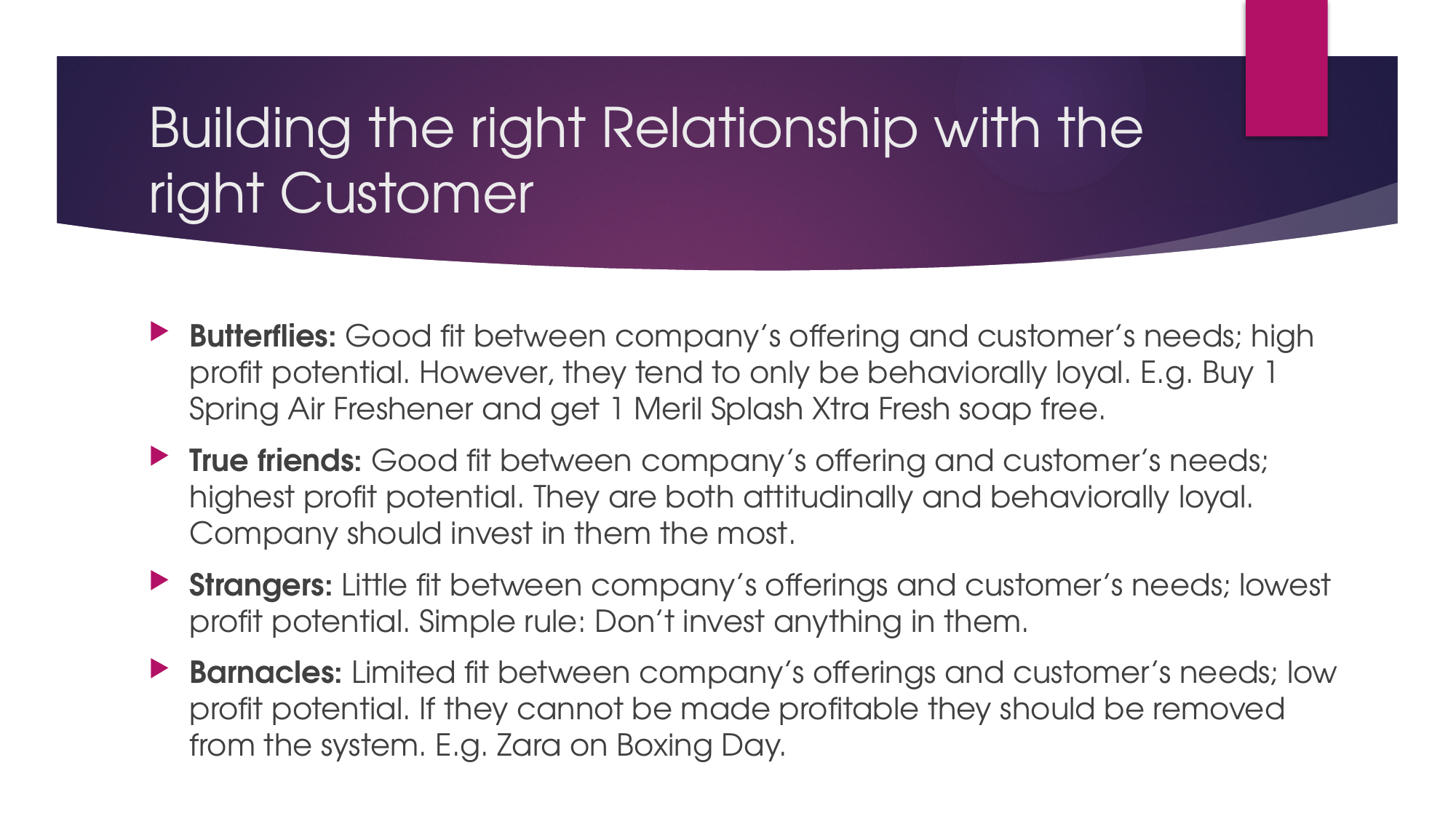

# Building the right Relationship with the right Customer
Butterflies: Good fit between company’s offering and customer’s needs; high profit potential. However, they tend to only be behaviorally loyal. E.g. Buy 1 Spring Air Freshener and get 1 Meril Splash Xtra Fresh soap free.
True friends: Good fit between company’s offering and customer’s needs; highest profit potential. They are both attitudinally and behaviorally loyal. Company should invest in them the most.
Strangers: Little fit between company’s offerings and customer’s needs; lowest profit potential. Simple rule: Don’t invest anything in them.
Barnacles: Limited fit between company’s offerings and customer’s needs; low profit potential. If they cannot be made profitable they should be removed from the system. E.g. Zara on Boxing Day.